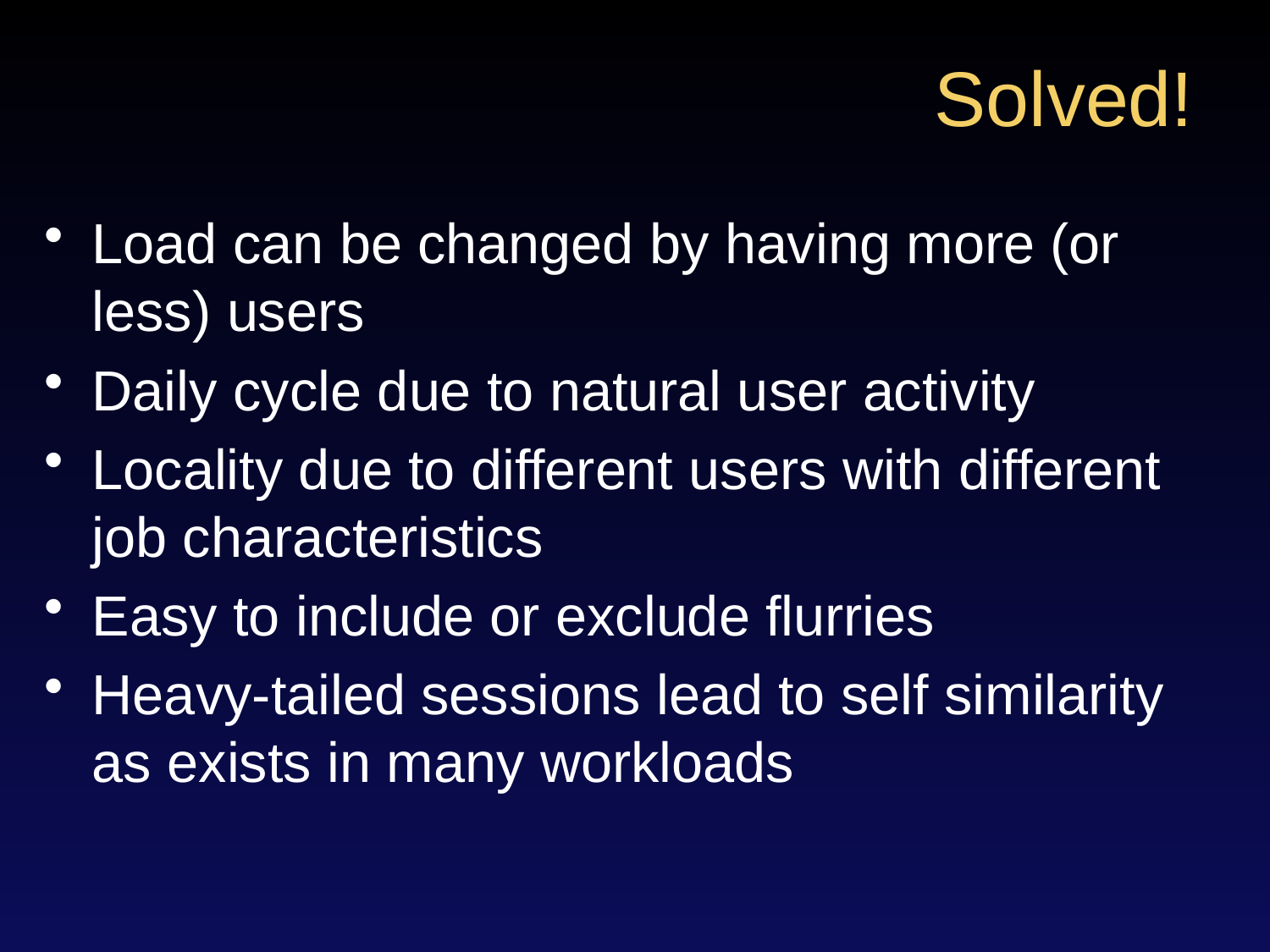

# Solved!
Load can be changed by having more (or less) users
Daily cycle due to natural user activity
Locality due to different users with different job characteristics
Easy to include or exclude flurries
Heavy-tailed sessions lead to self similarity as exists in many workloads